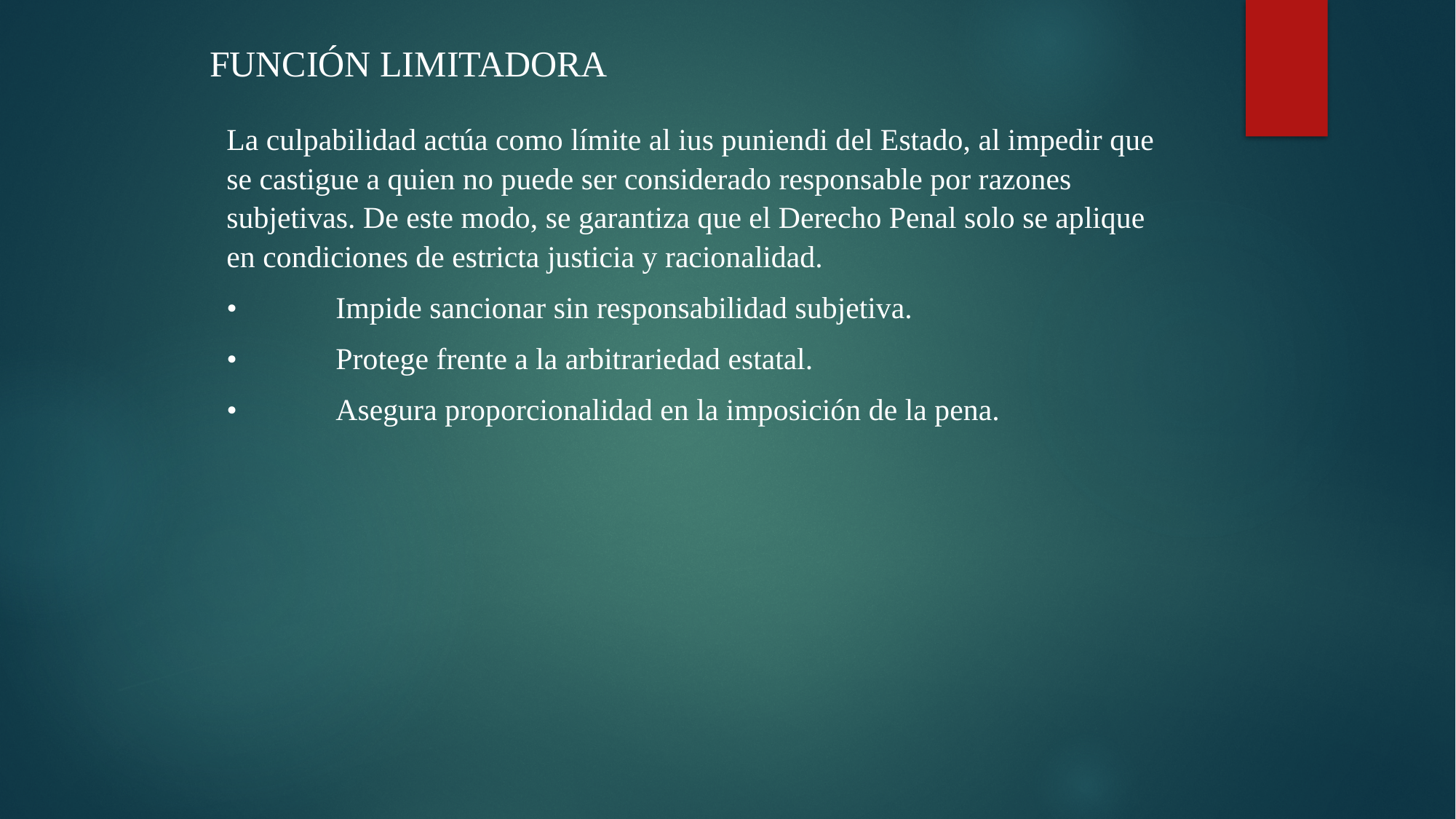

FUNCIÓN LIMITADORA
La culpabilidad actúa como límite al ius puniendi del Estado, al impedir que se castigue a quien no puede ser considerado responsable por razones subjetivas. De este modo, se garantiza que el Derecho Penal solo se aplique en condiciones de estricta justicia y racionalidad.
•	Impide sancionar sin responsabilidad subjetiva.
•	Protege frente a la arbitrariedad estatal.
•	Asegura proporcionalidad en la imposición de la pena.